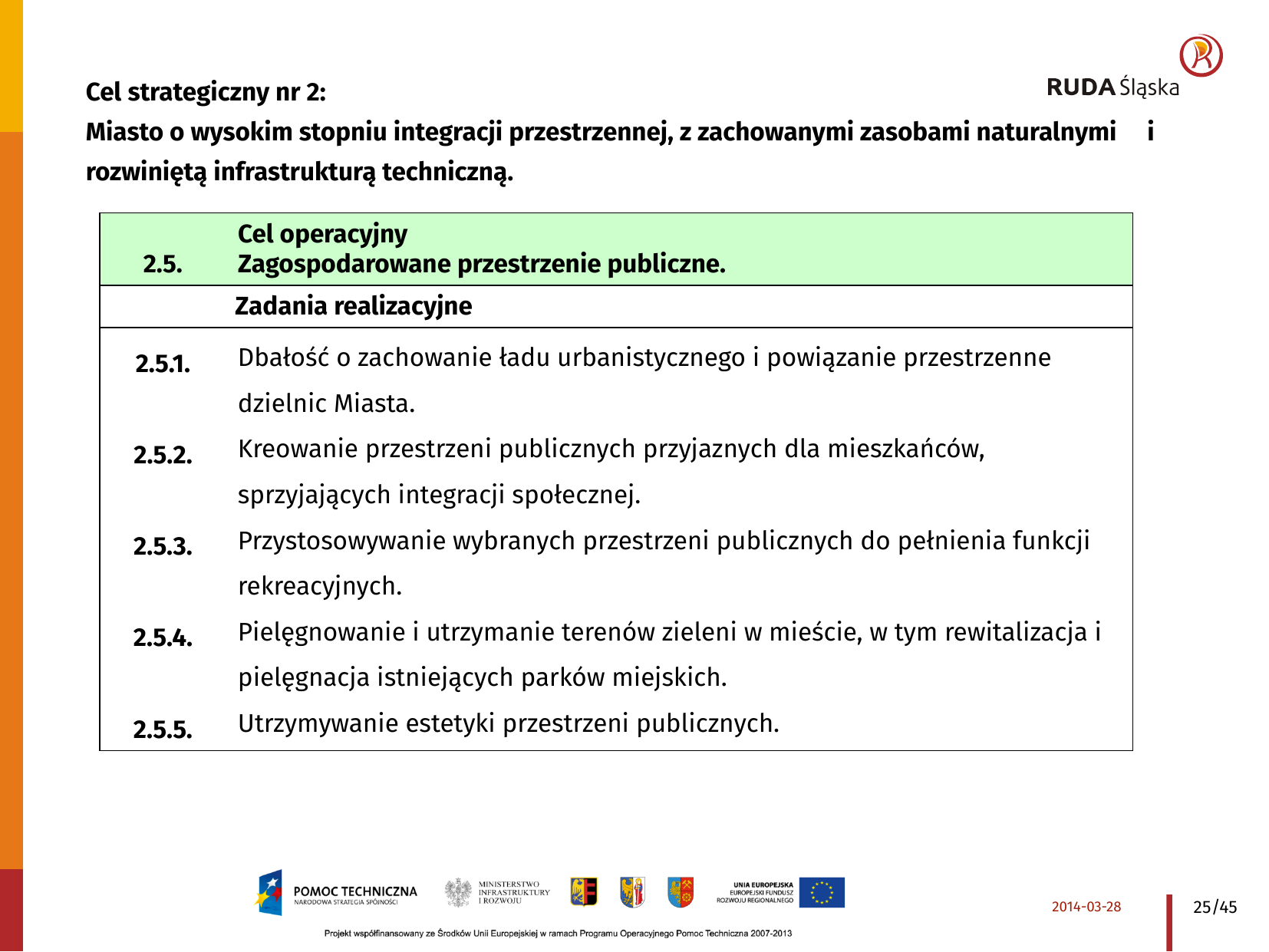

Cel strategiczny nr 2:
Miasto o wysokim stopniu integracji przestrzennej, z zachowanymi zasobami naturalnymi     i rozwiniętą infrastrukturą techniczną.
| 2.5. | Cel operacyjny Zagospodarowane przestrzenie publiczne. |
| --- | --- |
| Zadania realizacyjne |  |
| 2.5.1. | Dbałość o zachowanie ładu urbanistycznego i powiązanie przestrzenne dzielnic Miasta. |
| 2.5.2. | Kreowanie przestrzeni publicznych przyjaznych dla mieszkańców, sprzyjających integracji społecznej. |
| 2.5.3. | Przystosowywanie wybranych przestrzeni publicznych do pełnienia funkcji rekreacyjnych. |
| 2.5.4. | Pielęgnowanie i utrzymanie terenów zieleni w mieście, w tym rewitalizacja i pielęgnacja istniejących parków miejskich. |
| 2.5.5. | Utrzymywanie estetyki przestrzeni publicznych. |
2014-03-28